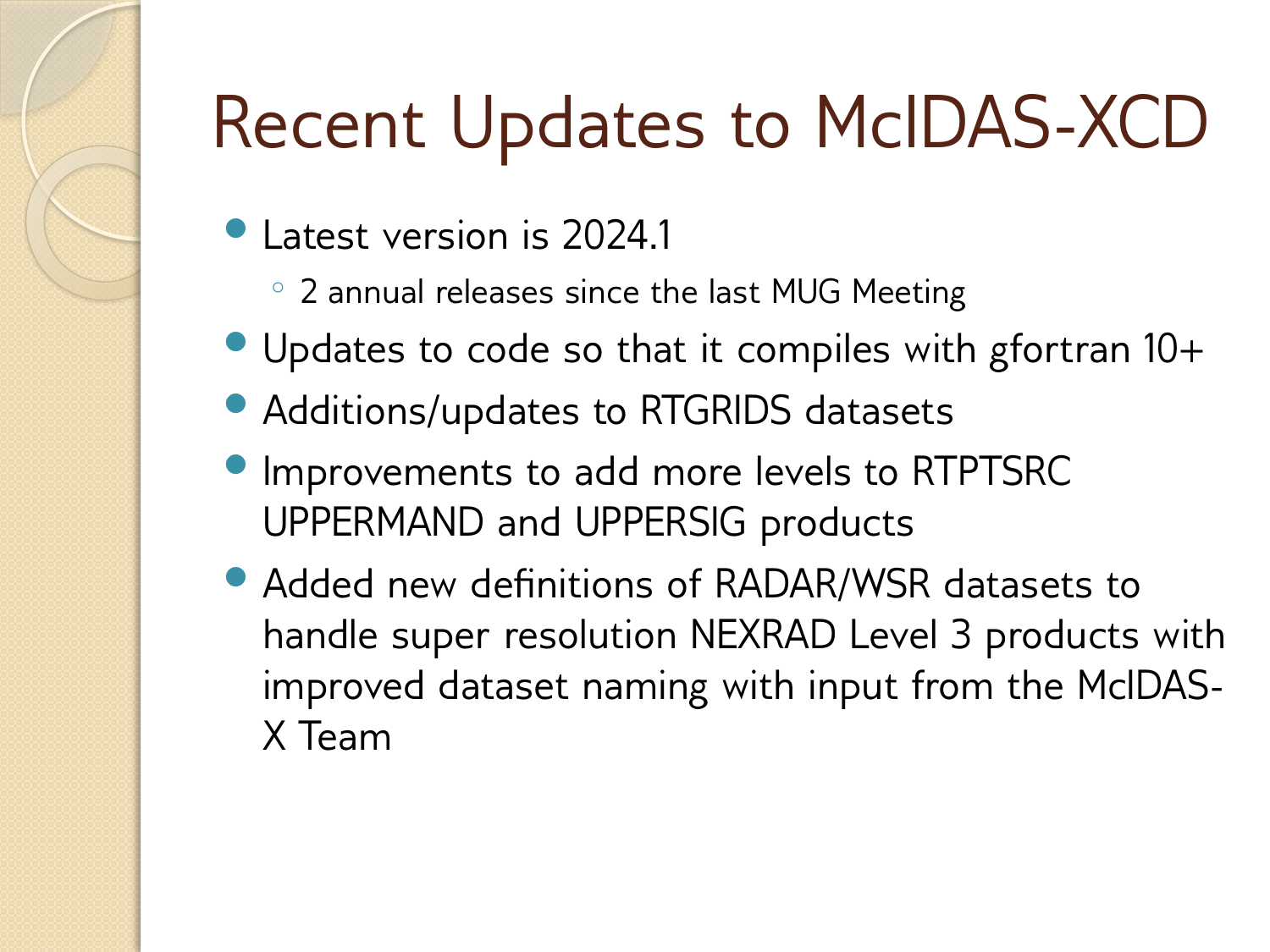

# Recent Updates to McIDAS-XCD
Latest version is 2024.1
2 annual releases since the last MUG Meeting
Updates to code so that it compiles with gfortran 10+
Additions/updates to RTGRIDS datasets
Improvements to add more levels to RTPTSRC UPPERMAND and UPPERSIG products
Added new definitions of RADAR/WSR datasets to handle super resolution NEXRAD Level 3 products with improved dataset naming with input from the McIDAS-X Team